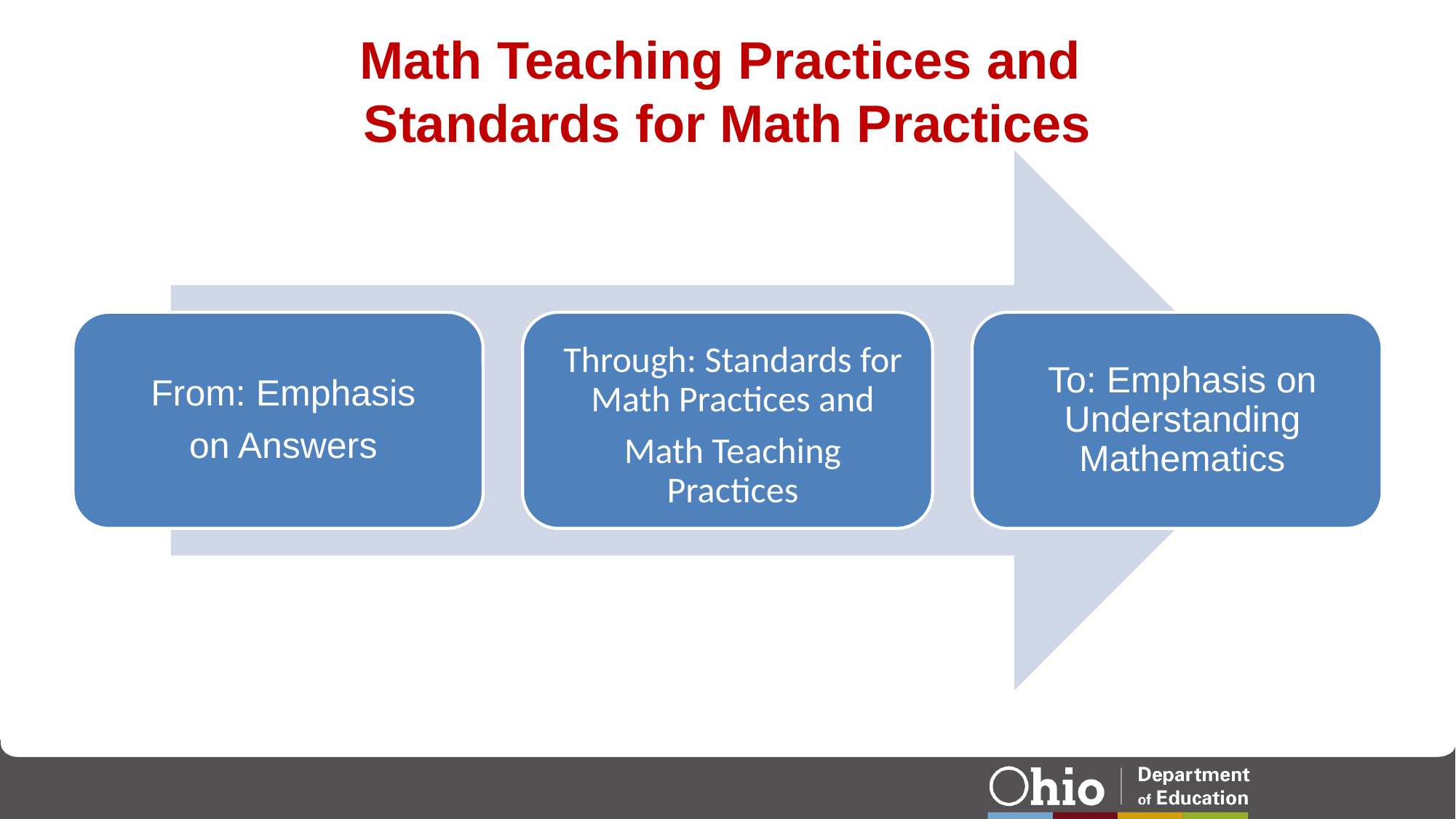

# Math Teaching Practices and Standards for Math Practices
From: Emphasis
on Answers

Through: Standards for Math Practices and
Math Teaching Practices

To: Emphasis on Understanding Mathematics